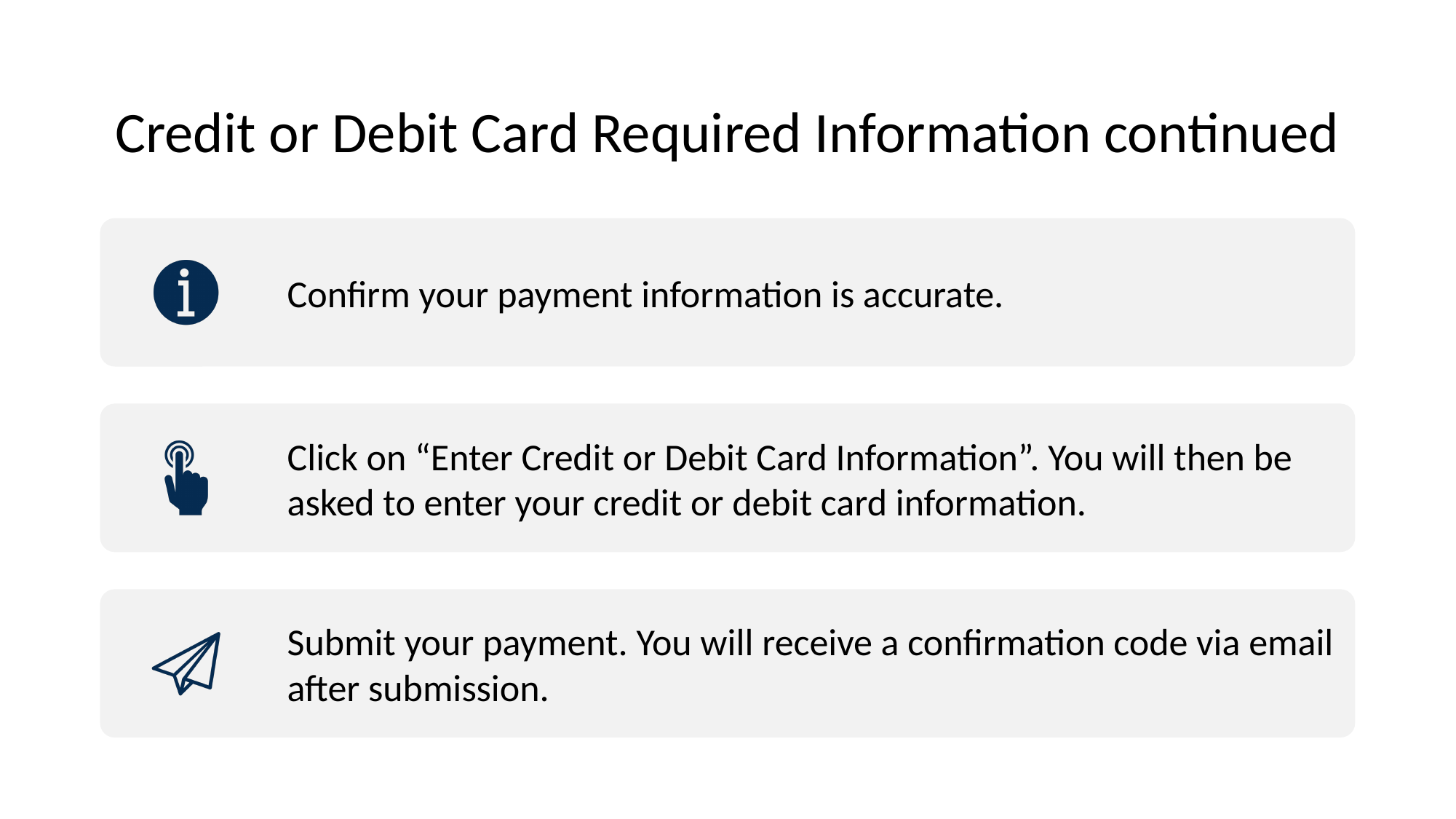

# Credit or Debit Card Required Information continued
Confirm your payment information is accurate.
Click on “Enter Credit or Debit Card Information”. You will then be asked to enter your credit or debit card information.
Submit your payment. You will receive a confirmation code via email after submission.
6